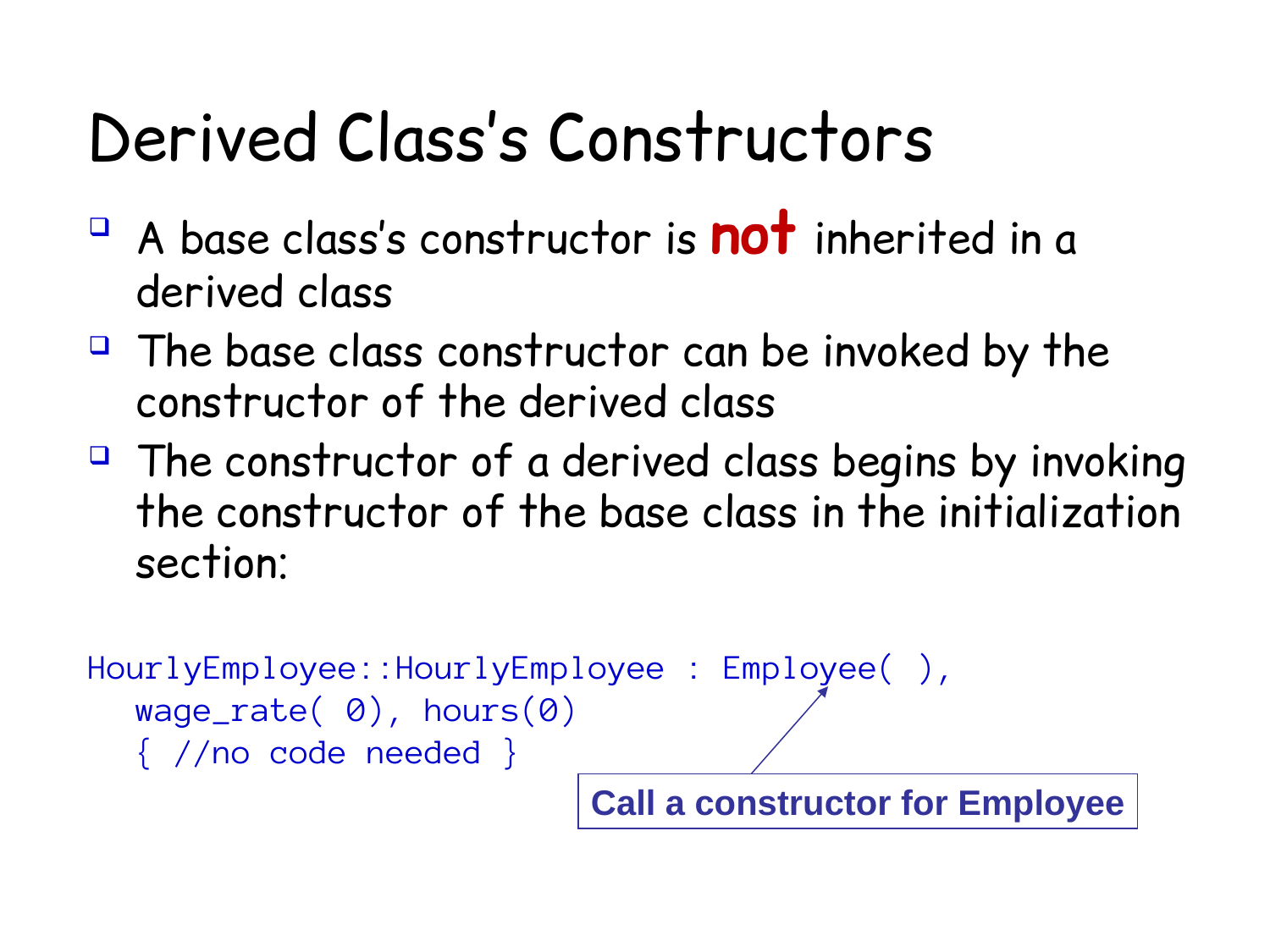

# Derived Class’s Constructors
A base class’s constructor is not inherited in a
derived class
The base class constructor can be invoked by the
constructor of the derived class
The constructor of a derived class begins by invoking
the constructor of the base class in the initialization
section:
HourlyEmployee::HourlyEmployee : Employee( ), wage_rate( 0), hours(0)
{ //no code needed }

Call a constructor for Employee